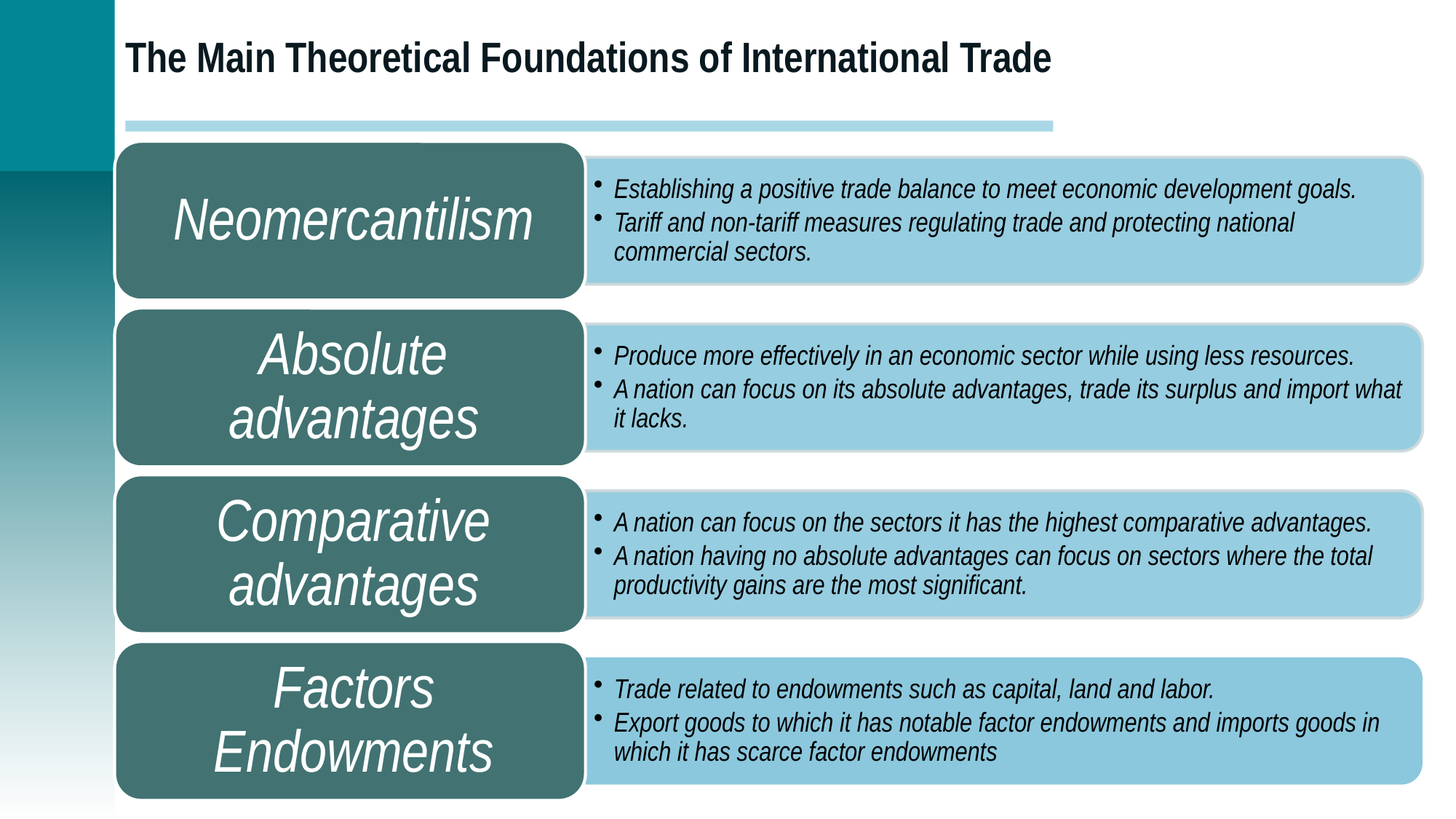

# The Main Theoretical Foundations of International Trade
Establishing a positive trade balance to meet economic development goals.
Tariff and non-tariff measures regulating trade and protecting national commercial sectors.
Neomercantilism
Produce more effectively in an economic sector while using less resources.
A nation can focus on its absolute advantages, trade its surplus and import what it lacks.
Absolute advantages
A nation can focus on the sectors it has the highest comparative advantages.
A nation having no absolute advantages can focus on sectors where the total productivity gains are the most significant.
Comparative advantages
Trade related to endowments such as capital, land and labor.
Export goods to which it has notable factor endowments and imports goods in which it has scarce factor endowments
Factors Endowments